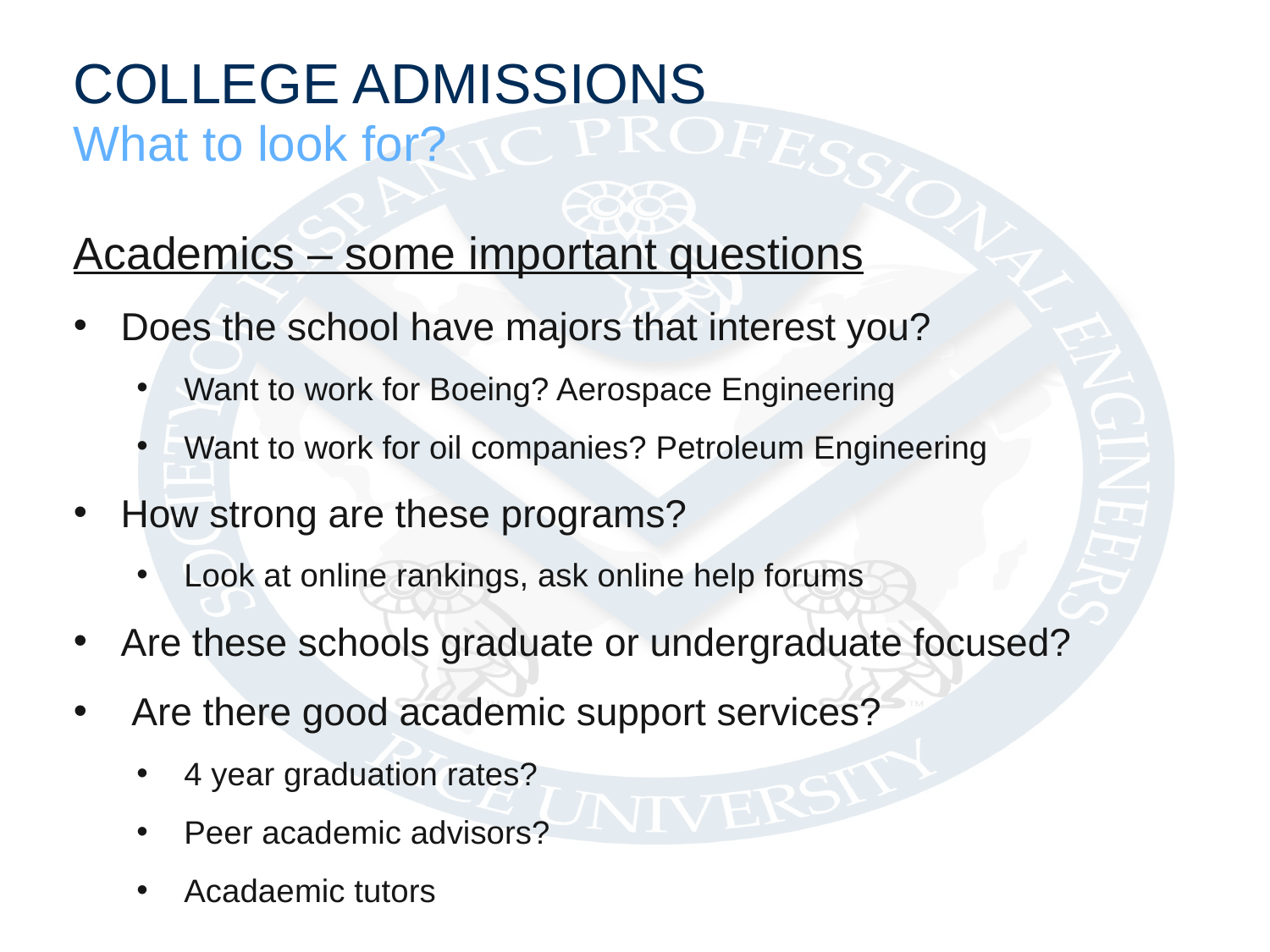

COLLEGE ADMISSIONS
What to look for?
Academics – some important questions
Does the school have majors that interest you?
Want to work for Boeing? Aerospace Engineering
Want to work for oil companies? Petroleum Engineering
How strong are these programs?
Look at online rankings, ask online help forums
Are these schools graduate or undergraduate focused?
 Are there good academic support services?
4 year graduation rates?
Peer academic advisors?
Acadaemic tutors